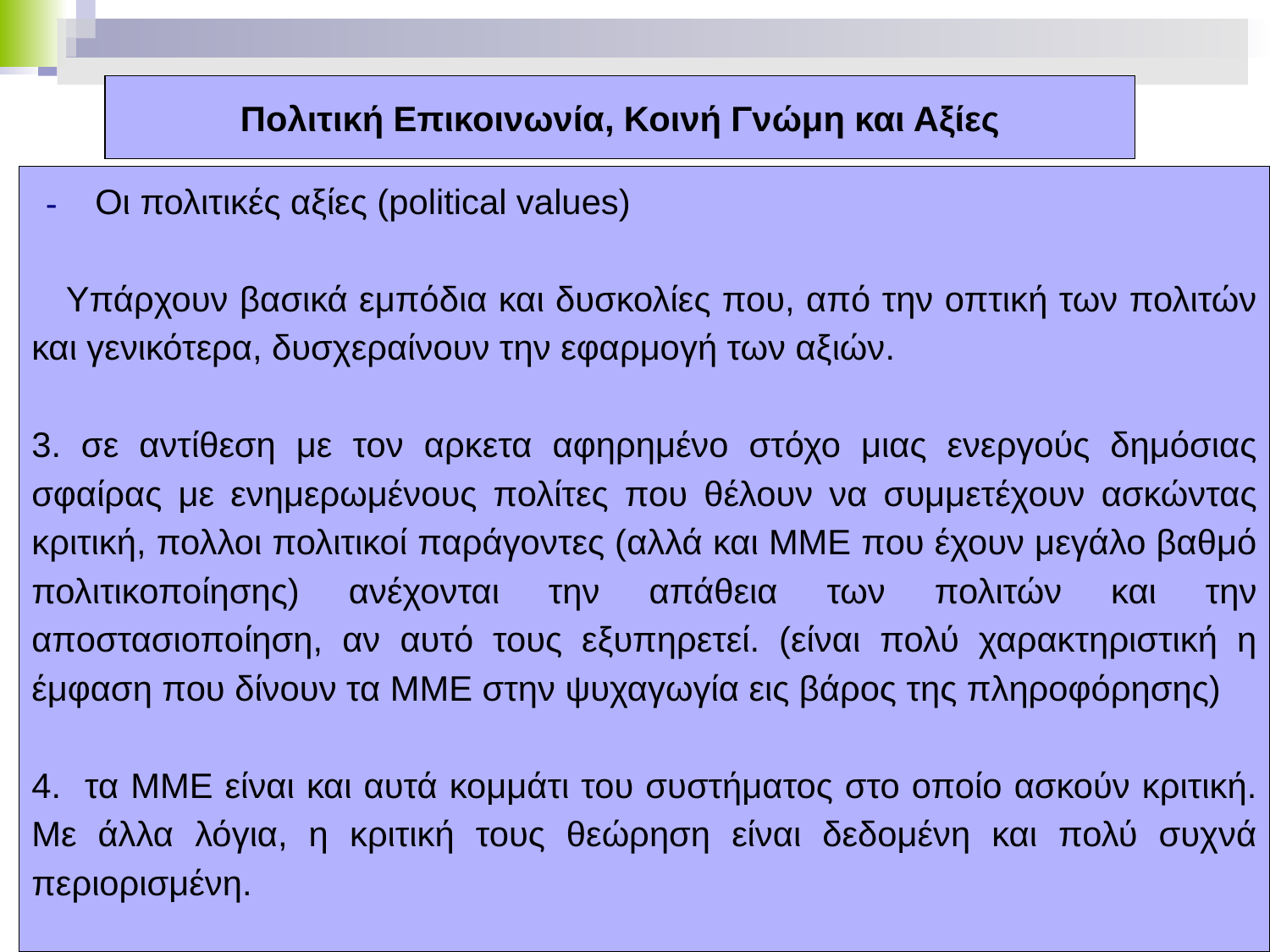

# Πολιτική Επικοινωνία, Κοινή Γνώμη και Αξίες
Οι πολιτικές αξίες (political values)

   Υπάρχουν βασικά εμπόδια και δυσκολίες που, από την οπτική των πολιτών και γενικότερα, δυσχεραίνουν την εφαρμογή των αξιών.

3. σε αντίθεση με τον αρκετα αφηρημένο στόχο μιας ενεργούς δημόσιας σφαίρας με ενημερωμένους πολίτες που θέλουν να συμμετέχουν ασκώντας κριτική, πολλοι πολιτικοί παράγοντες (αλλά και ΜΜΕ που έχουν μεγάλο βαθμό πολιτικοποίησης) ανέχονται την απάθεια των πολιτών και την αποστασιοποίηση, αν αυτό τους εξυπηρετεί. (είναι πολύ χαρακτηριστική η έμφαση που δίνουν τα ΜΜΕ στην ψυχαγωγία εις βάρος της πληροφόρησης)

4.  τα ΜΜΕ είναι και αυτά κομμάτι του συστήματος στο οποίο ασκούν κριτική. Με άλλα λόγια, η κριτική τους θεώρηση είναι δεδομένη και πολύ συχνά περιορισμένη.